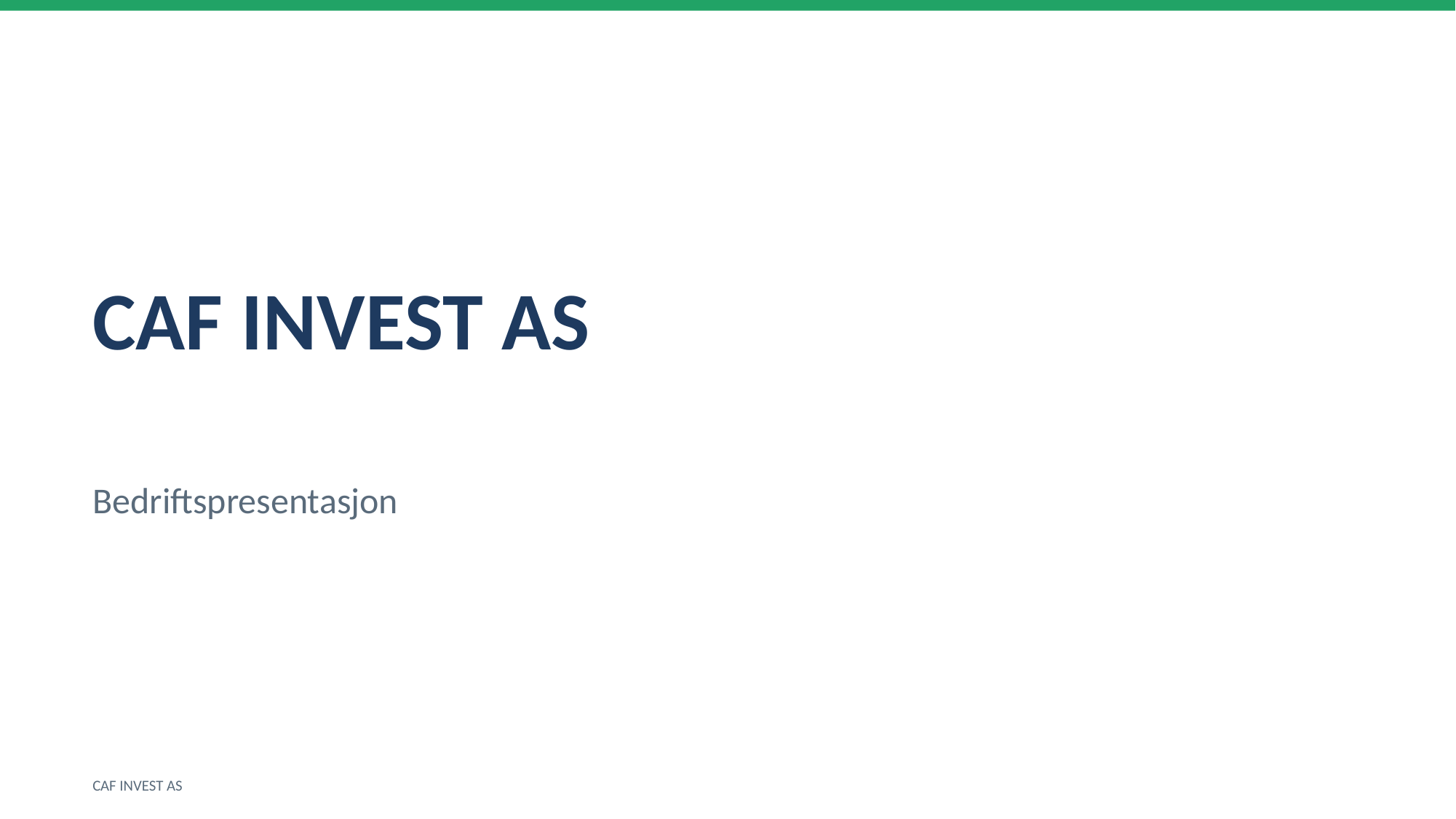

CAF INVEST AS
Bedriftspresentasjon
CAF INVEST AS